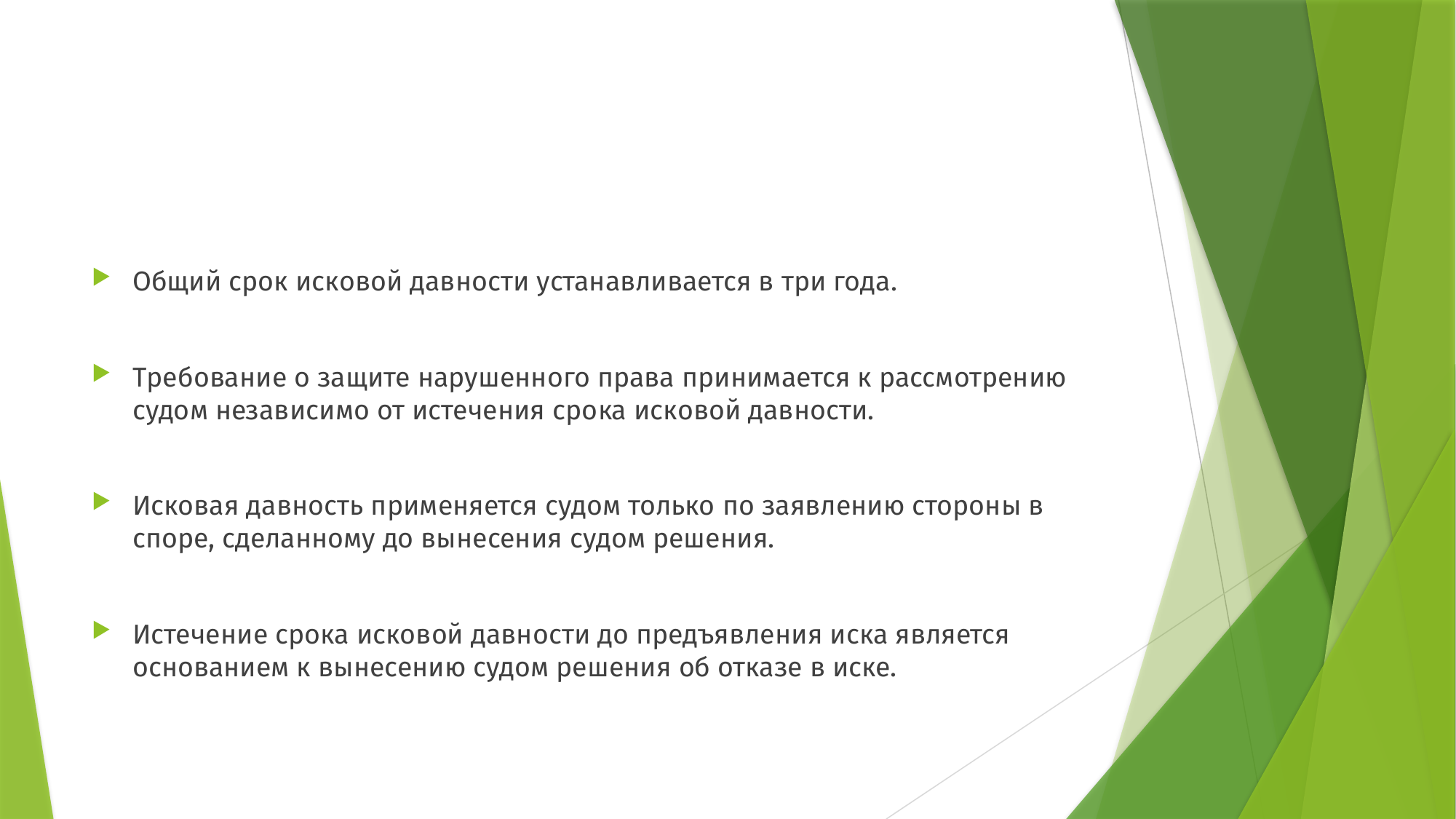

#
Общий срок исковой давности устанавливается в три года.

Требование о защите нарушенного права принимается к рассмотрению судом независимо от истечения срока исковой давности.

Исковая давность применяется судом только по заявлению стороны в споре, сделанному до вынесения судом решения.

Истечение срока исковой давности до предъявления иска является основанием к вынесению судом решения об отказе в иске.